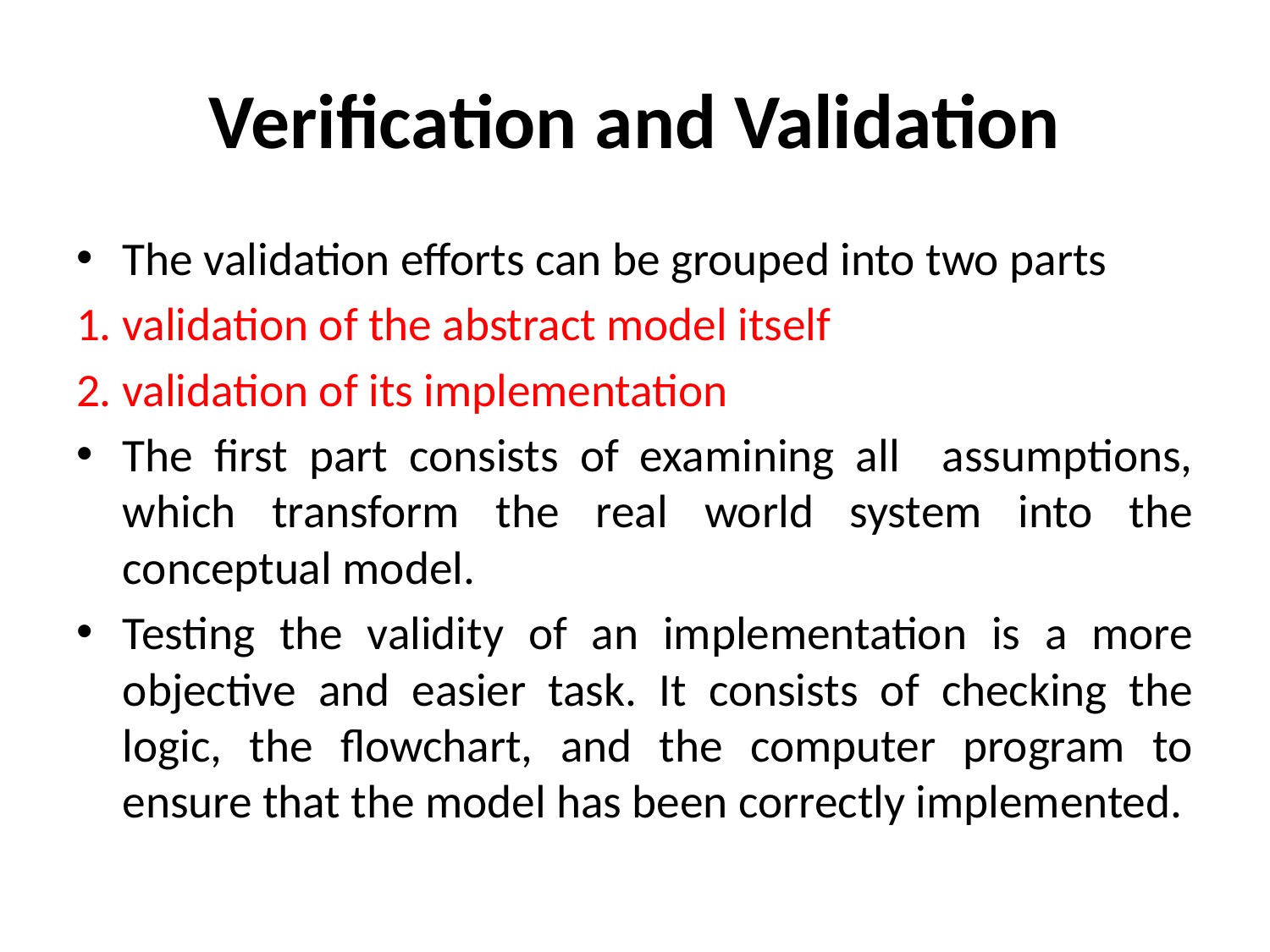

# Verification and Validation
The validation efforts can be grouped into two parts
1. validation of the abstract model itself
2. validation of its implementation
The first part consists of examining all  assumptions, which transform the real world system into the conceptual model.
Testing the validity of an implementation is a more objective and easier task. It consists of checking the logic, the flowchart, and the computer program to ensure that the model has been correctly implemented.